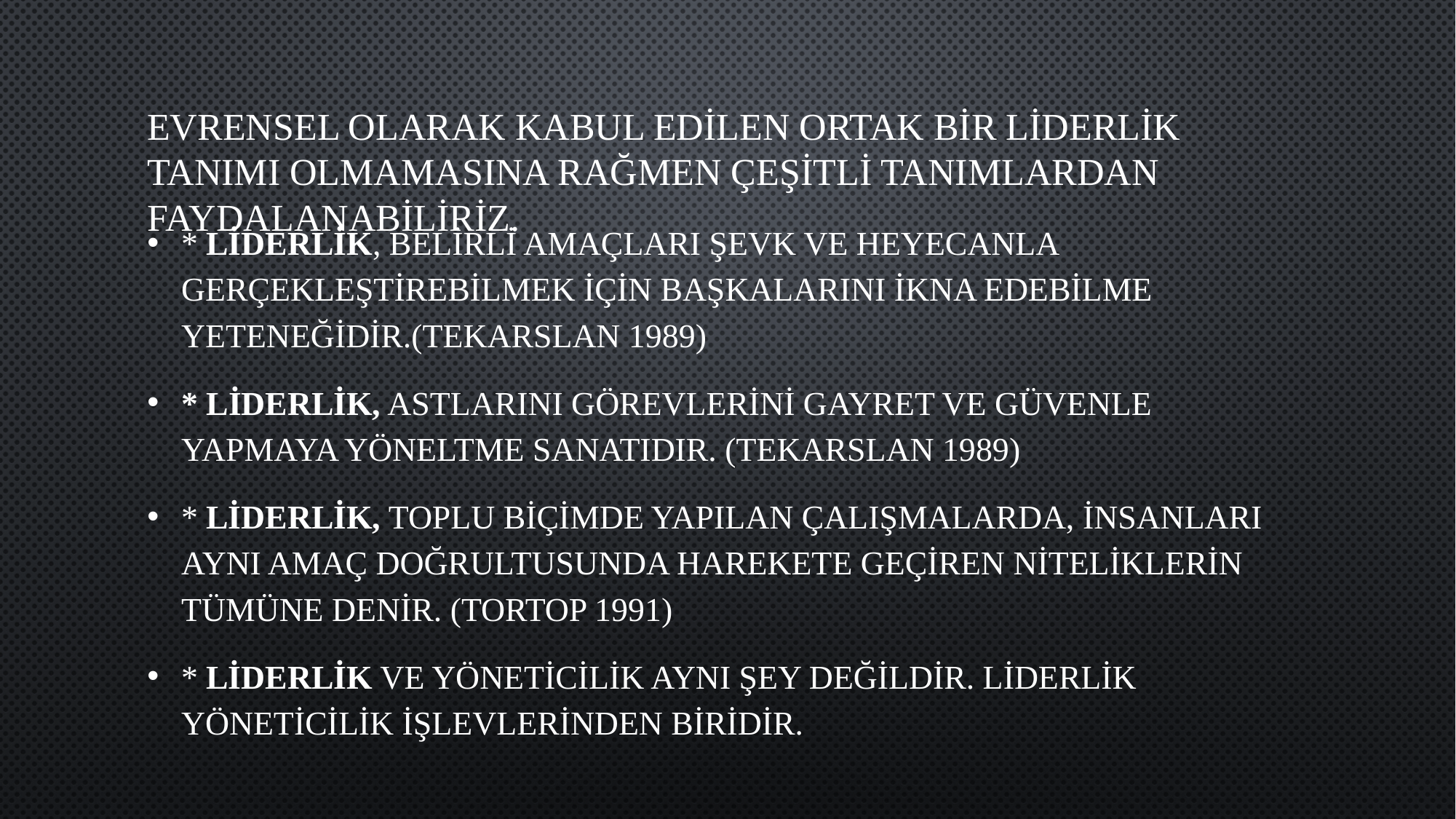

# Evrensel olarak kabul edilen ortak bir liderlik tanımı olmamasına rağmen çeşitli tanımlardan faydalanabiliriz.
* Liderlik, belirli amaçları şevk ve heyecanla gerçekleştirebilmek için başkalarını ikna edebilme yeteneğidir.(Tekarslan 1989)
* Liderlik, astlarını görevlerini gayret ve güvenle yapmaya yöneltme sanatıdır. (Tekarslan 1989)
* Liderlik, toplu biçimde yapılan çalışmalarda, insanları aynı amaç doğrultusunda harekete geçiren niteliklerin tümüne denir. (Tortop 1991)
* Liderlik ve yöneticilik aynı şey değildir. Liderlik yöneticilik işlevlerinden biridir.